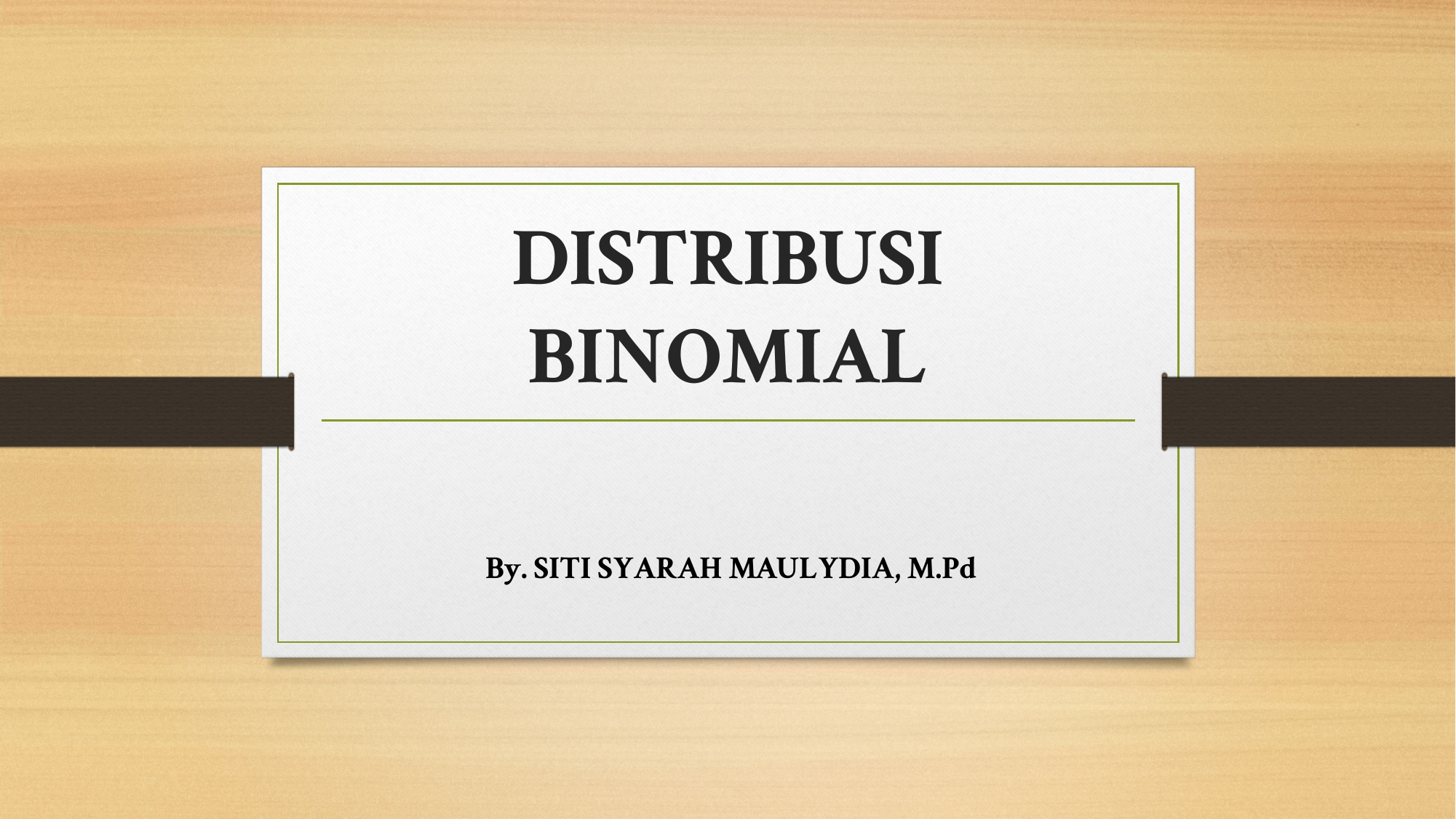

# DISTRIBUSI BINOMIAL
By. SITI SYARAH MAULYDIA, M.Pd